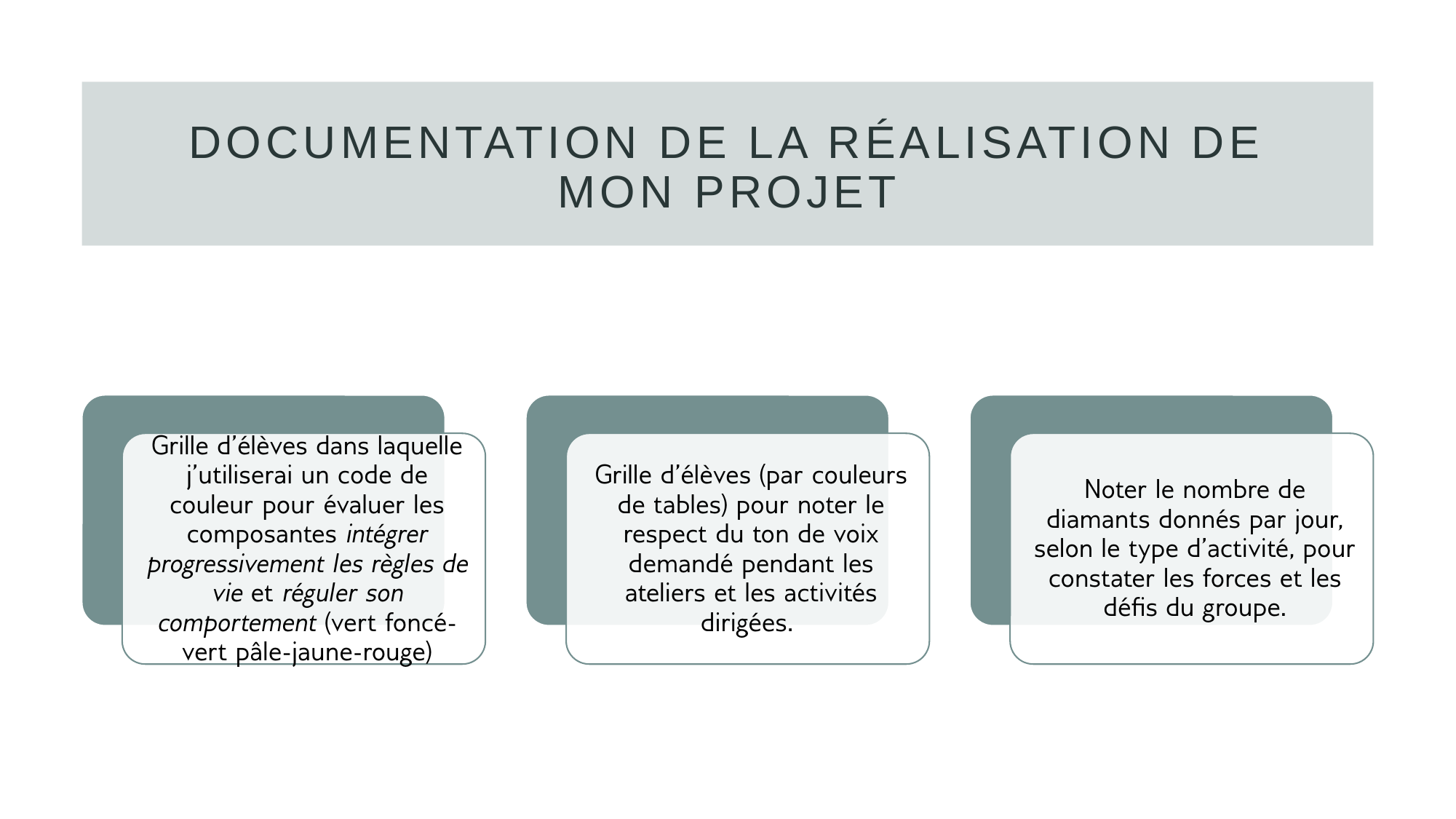

# Documentation de la réalisation de mon projet
Grille d’élèves dans laquelle j’utiliserai un code de couleur pour évaluer les composantes intégrer progressivement les règles de vie et réguler son comportement (vert foncé-vert pâle-jaune-rouge)
Grille d’élèves (par couleurs de tables) pour noter le respect du ton de voix demandé pendant les ateliers et les activités dirigées.
Noter le nombre de diamants donnés par jour, selon le type d’activité, pour constater les forces et les défis du groupe.